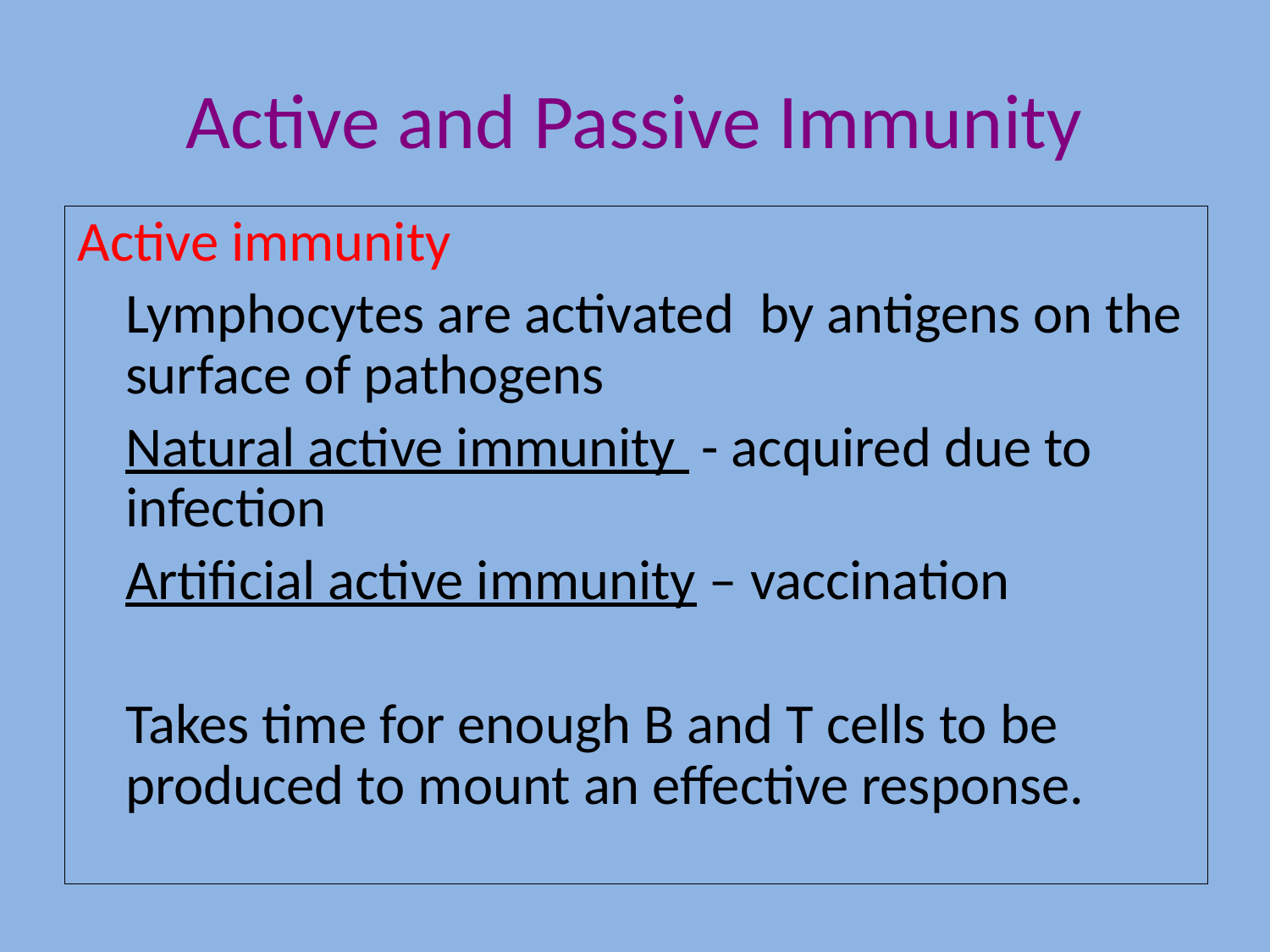

# Active and Passive Immunity
Active immunity
	Lymphocytes are activated  by antigens on the surface of pathogens
	Natural active immunity  - acquired due to infection
	Artificial active immunity – vaccination

	Takes time for enough B and T cells to be produced to mount an effective response.